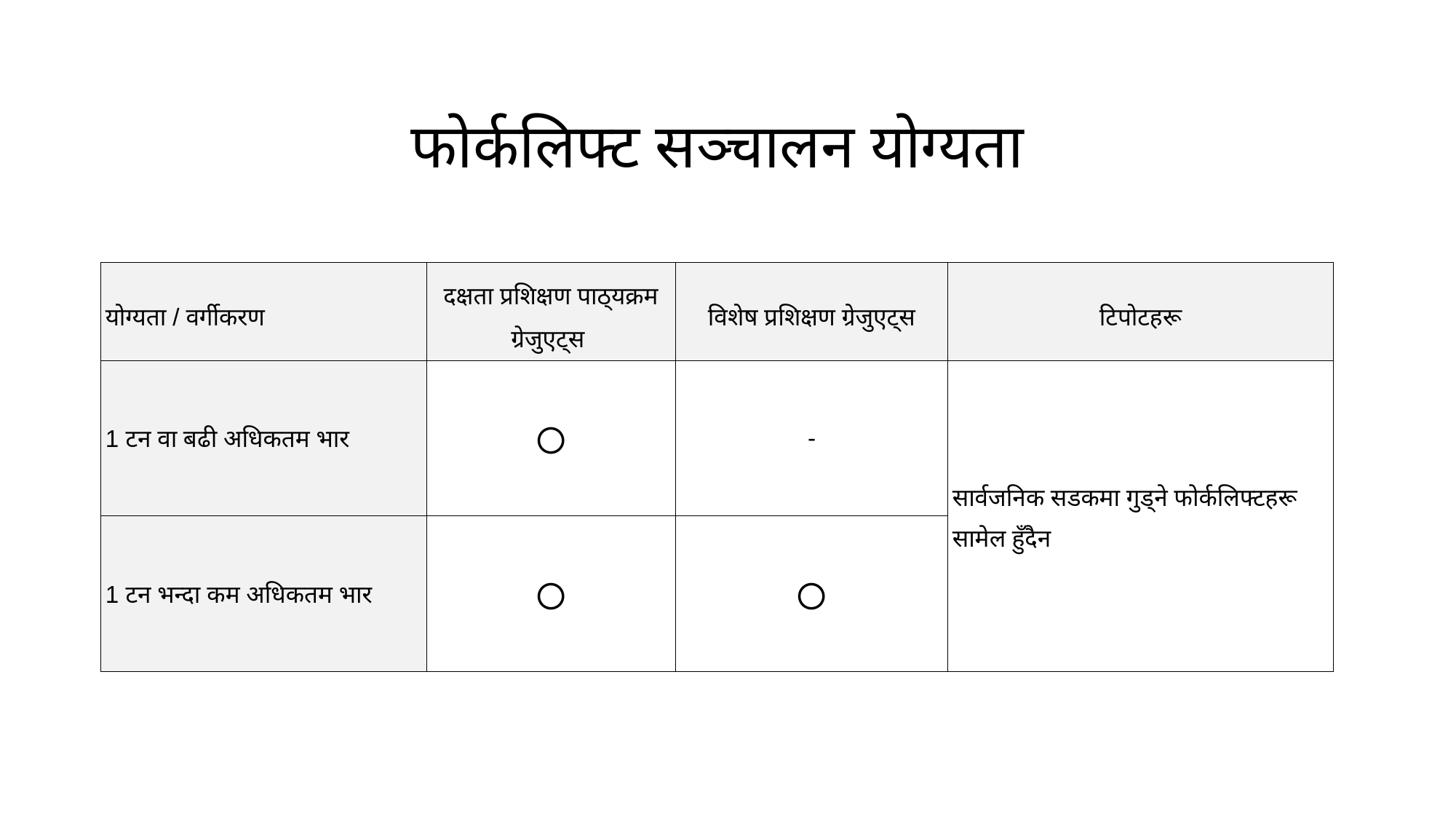

# फोर्कलिफ्ट सञ्चालन योग्यता
| योग्यता / वर्गीकरण | दक्षता प्रशिक्षण पाठ्यक्रम ग्रेजुएट्स | विशेष प्रशिक्षण ग्रेजुएट्स | टिपोटहरू |
| --- | --- | --- | --- |
| 1 टन वा बढी अधिकतम भार | ○ | - | सार्वजनिक सडकमा गुड्ने फोर्कलिफ्टहरू सामेल हुँदैन |
| 1 टन भन्दा कम अधिकतम भार | ○ | ○ |  |